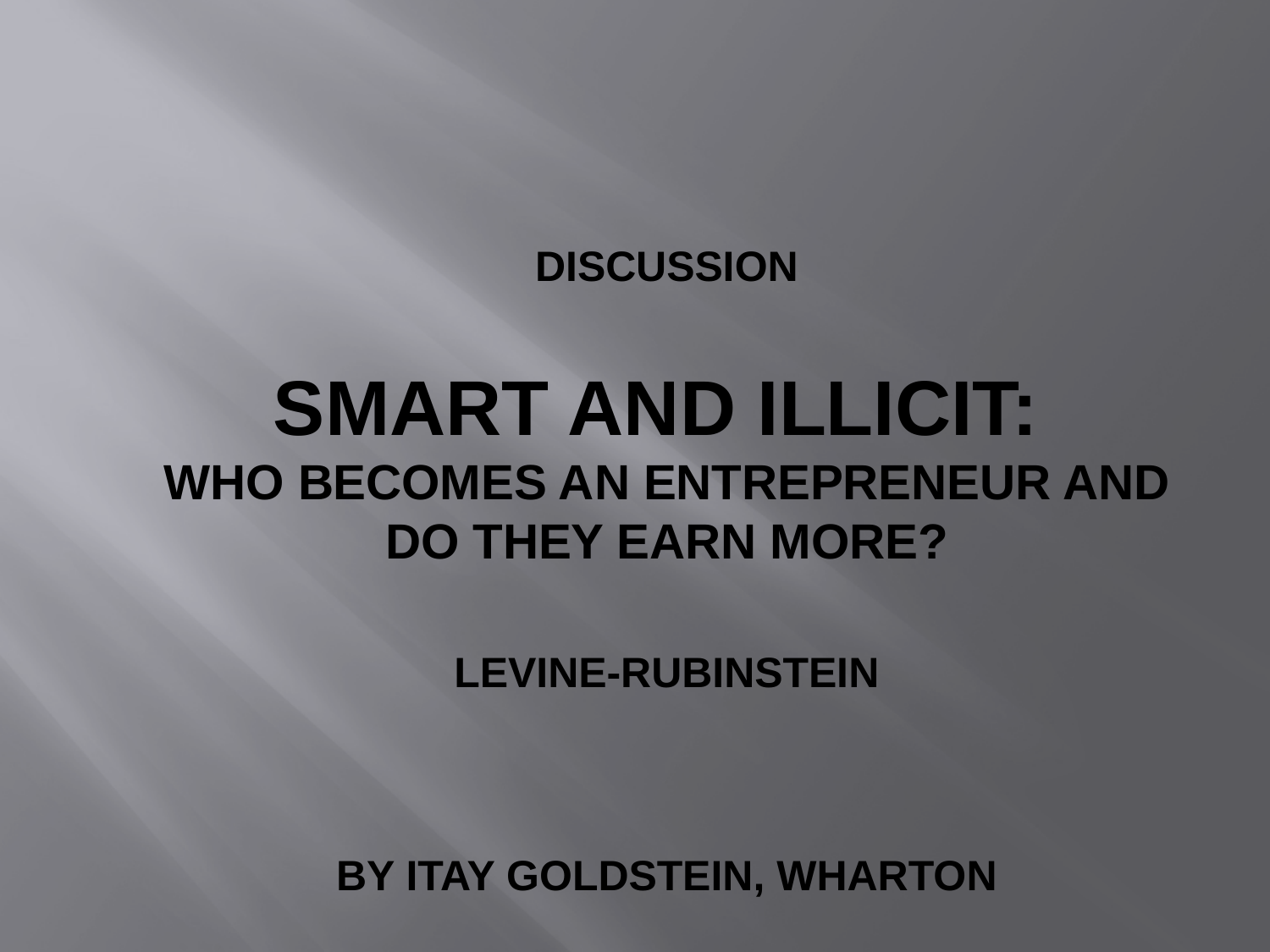

# Discussion Smart and Illicit: Who Becomes an Entrepreneur and Do They Earn More? LEVINE-RUBINSTEIN by Itay Goldstein, Wharton